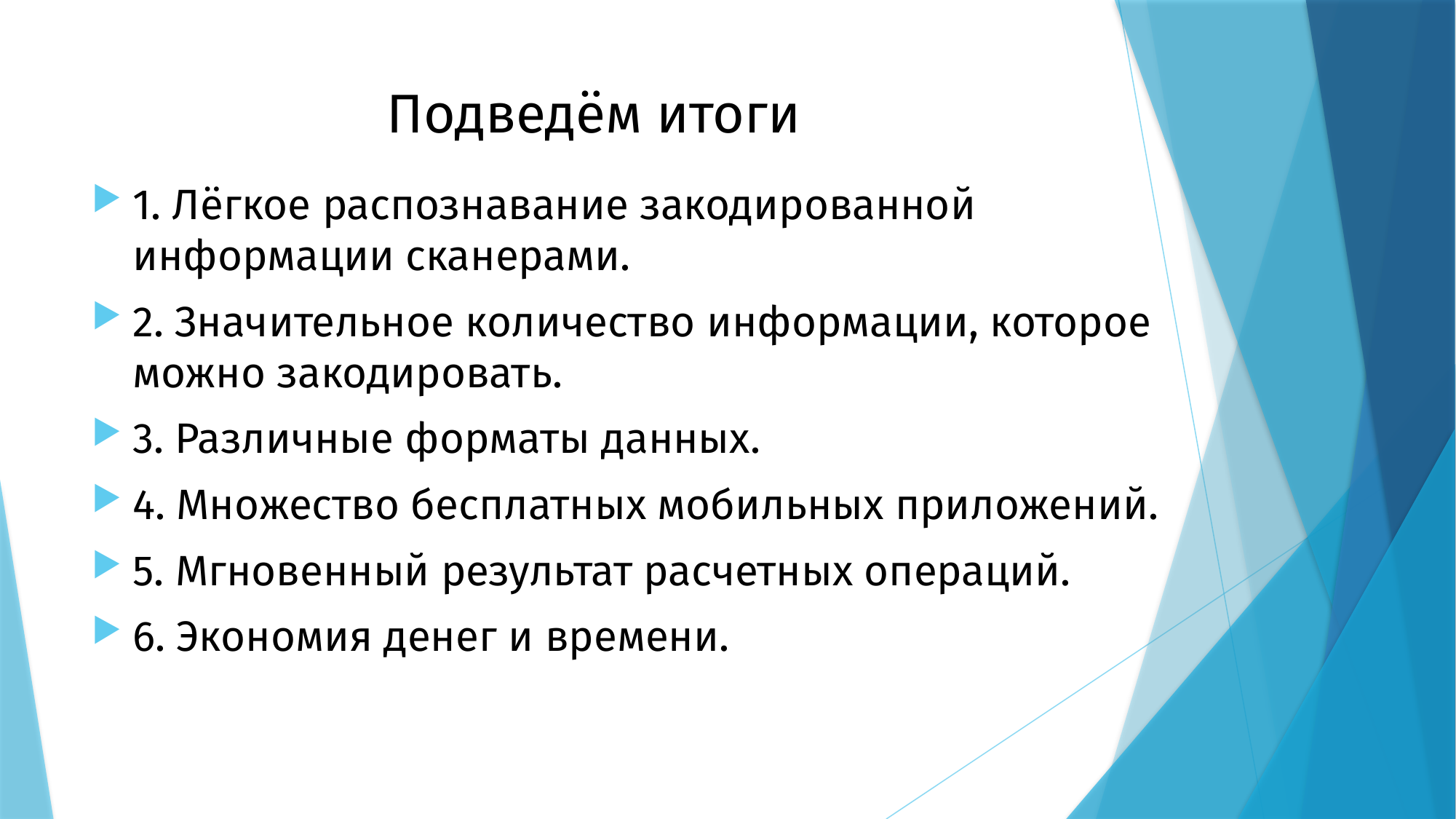

# Подведём итоги
1. Лёгкое распознавание закодированной информации сканерами.
2. Значительное количество информации, которое можно закодировать.
3. Различные форматы данных.
4. Множество бесплатных мобильных приложений.
5. Мгновенный результат расчетных операций.
6. Экономия денег и времени.